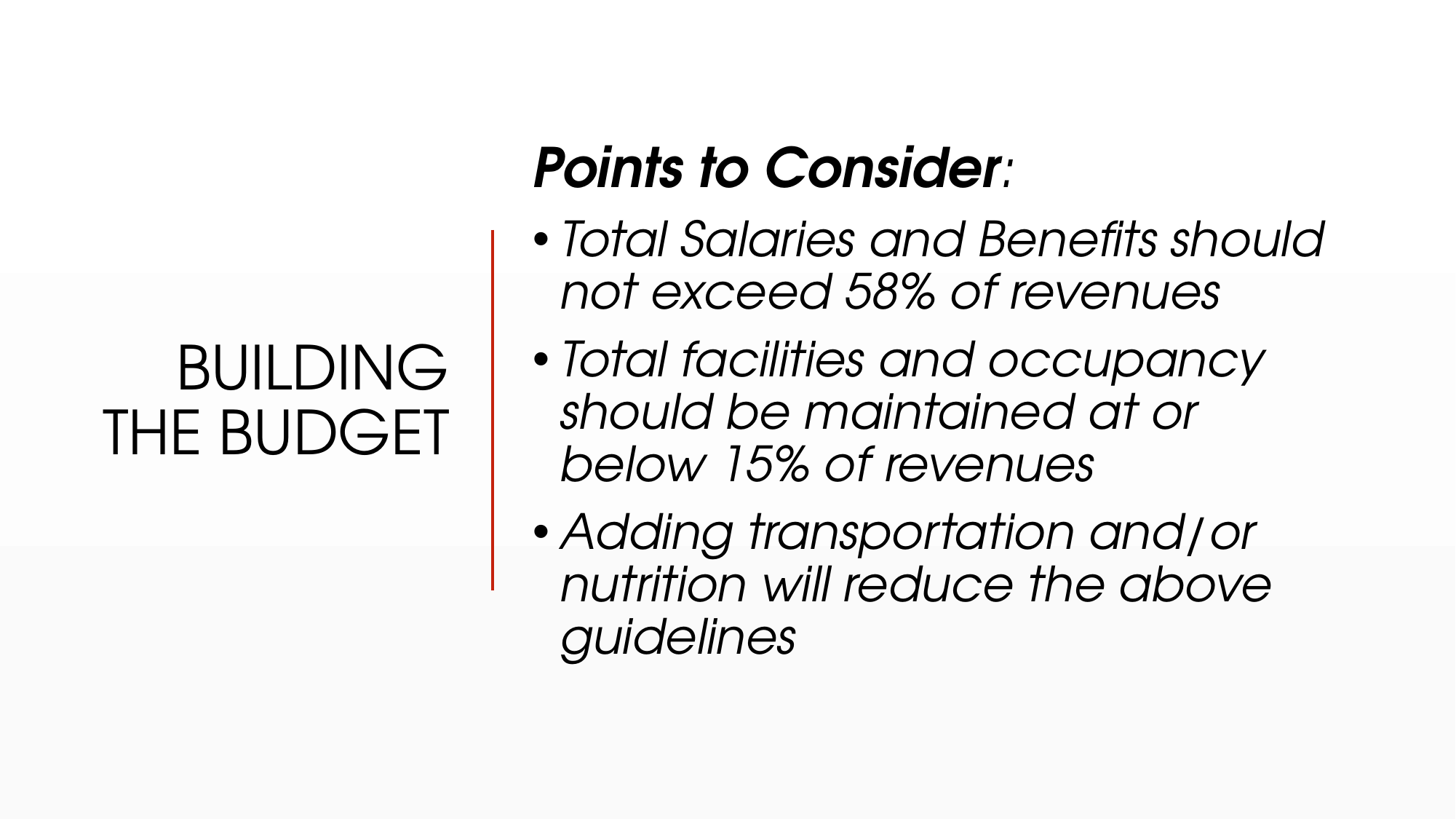

# Building the budget
Points to Consider:
Total Salaries and Benefits should not exceed 58% of revenues
Total facilities and occupancy should be maintained at or below 15% of revenues
Adding transportation and/or nutrition will reduce the above guidelines